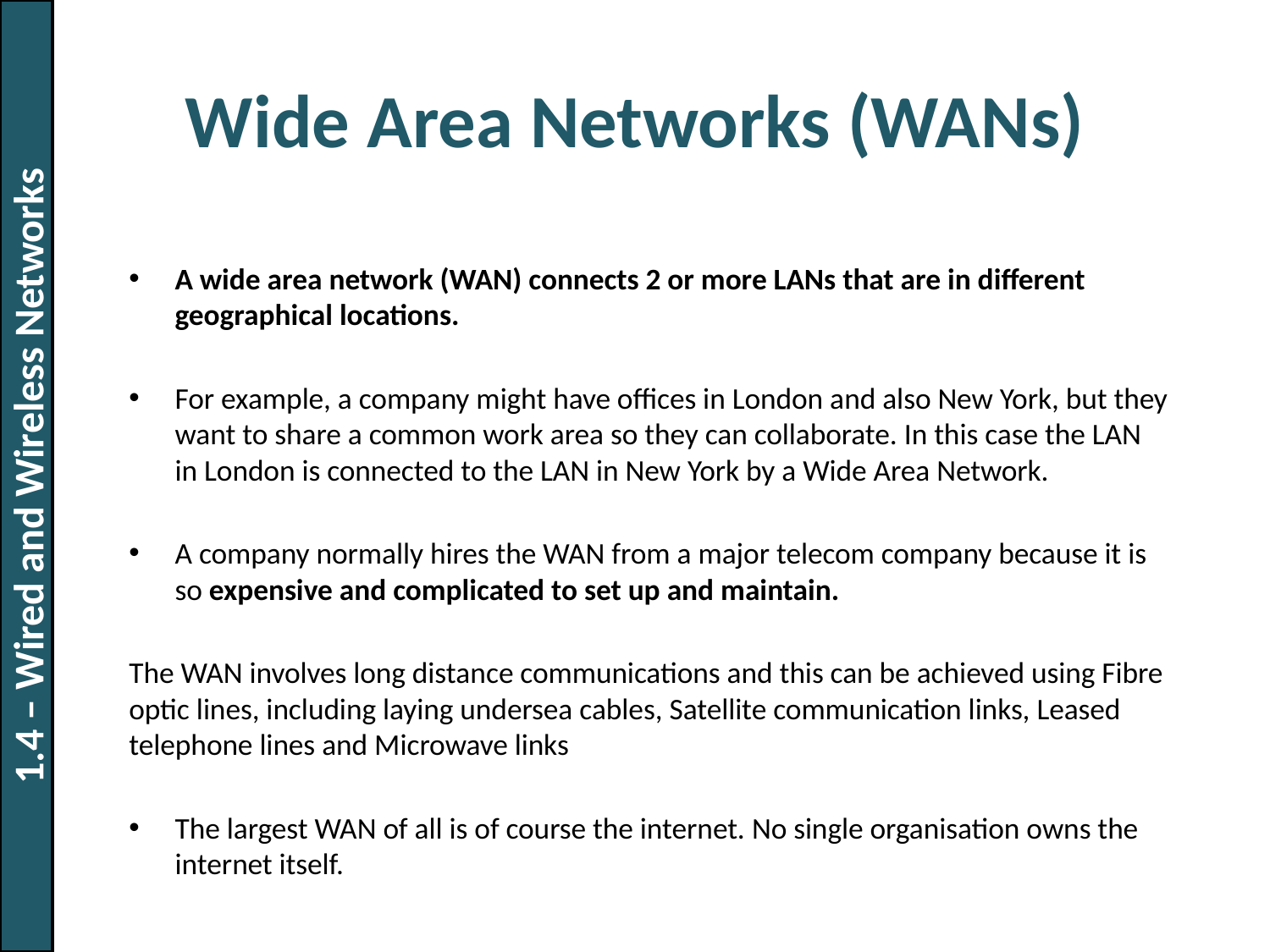

1.4 – Wired and Wireless Networks
# Wide Area Networks (WANs)
A wide area network (WAN) connects 2 or more LANs that are in different geographical locations.

For example, a company might have offices in London and also New York, but they want to share a common work area so they can collaborate. In this case the LAN in London is connected to the LAN in New York by a Wide Area Network.

A company normally hires the WAN from a major telecom company because it is so expensive and complicated to set up and maintain.

The WAN involves long distance communications and this can be achieved using Fibre optic lines, including laying undersea cables, Satellite communication links, Leased telephone lines and Microwave links

The largest WAN of all is of course the internet. No single organisation owns the internet itself.